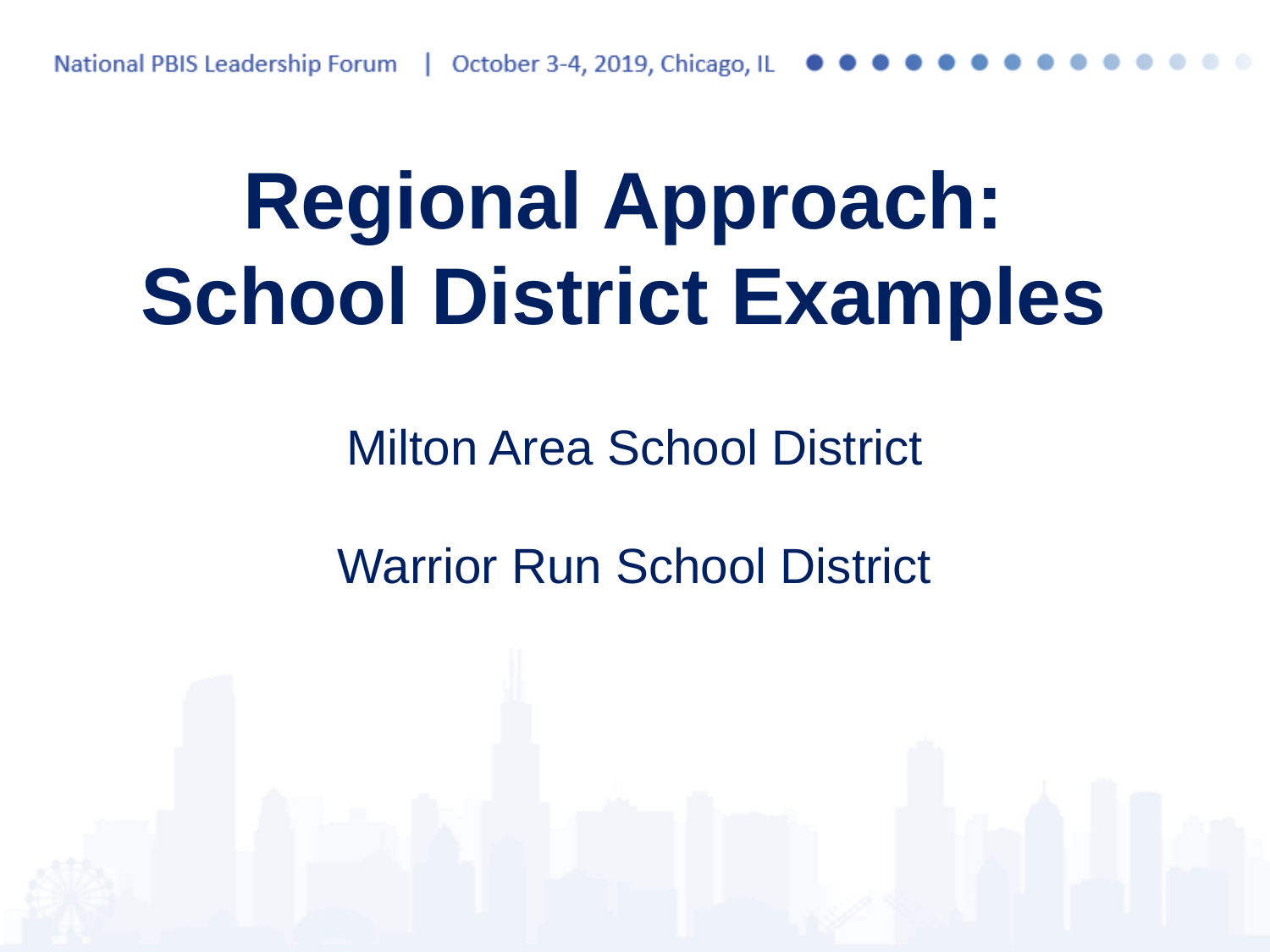

Regional Approach:
School District Examples

Milton Area School District

Warrior Run School District